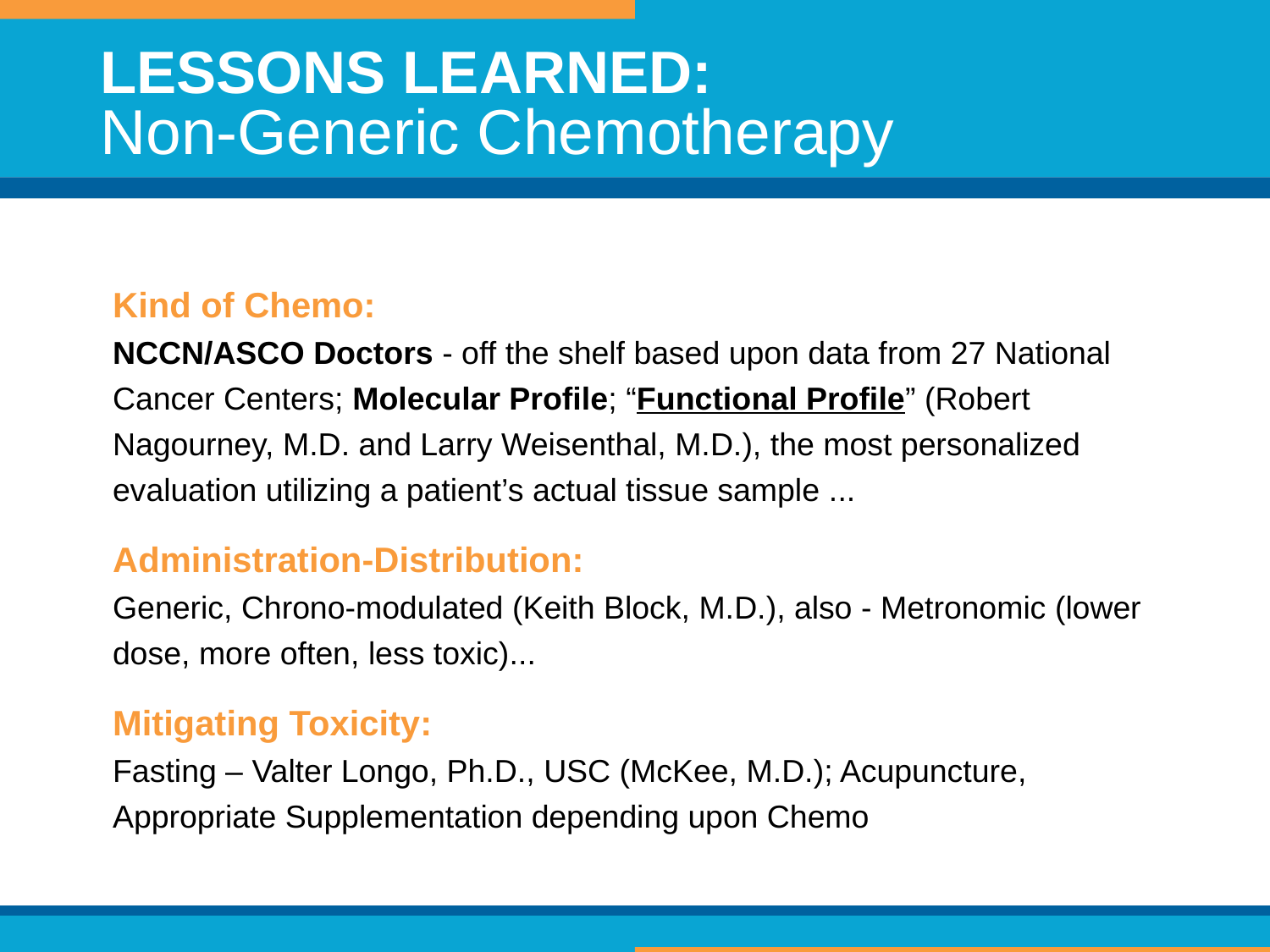

# LESSONS LEARNED: Non-Generic Chemotherapy
Kind of Chemo:
NCCN/ASCO Doctors - off the shelf based upon data from 27 National Cancer Centers; Molecular Profile; “Functional Profile” (Robert Nagourney, M.D. and Larry Weisenthal, M.D.), the most personalized evaluation utilizing a patient’s actual tissue sample ...
Administration-Distribution:
Generic, Chrono-modulated (Keith Block, M.D.), also - Metronomic (lower dose, more often, less toxic)...
Mitigating Toxicity:
Fasting – Valter Longo, Ph.D., USC (McKee, M.D.); Acupuncture, Appropriate Supplementation depending upon Chemo